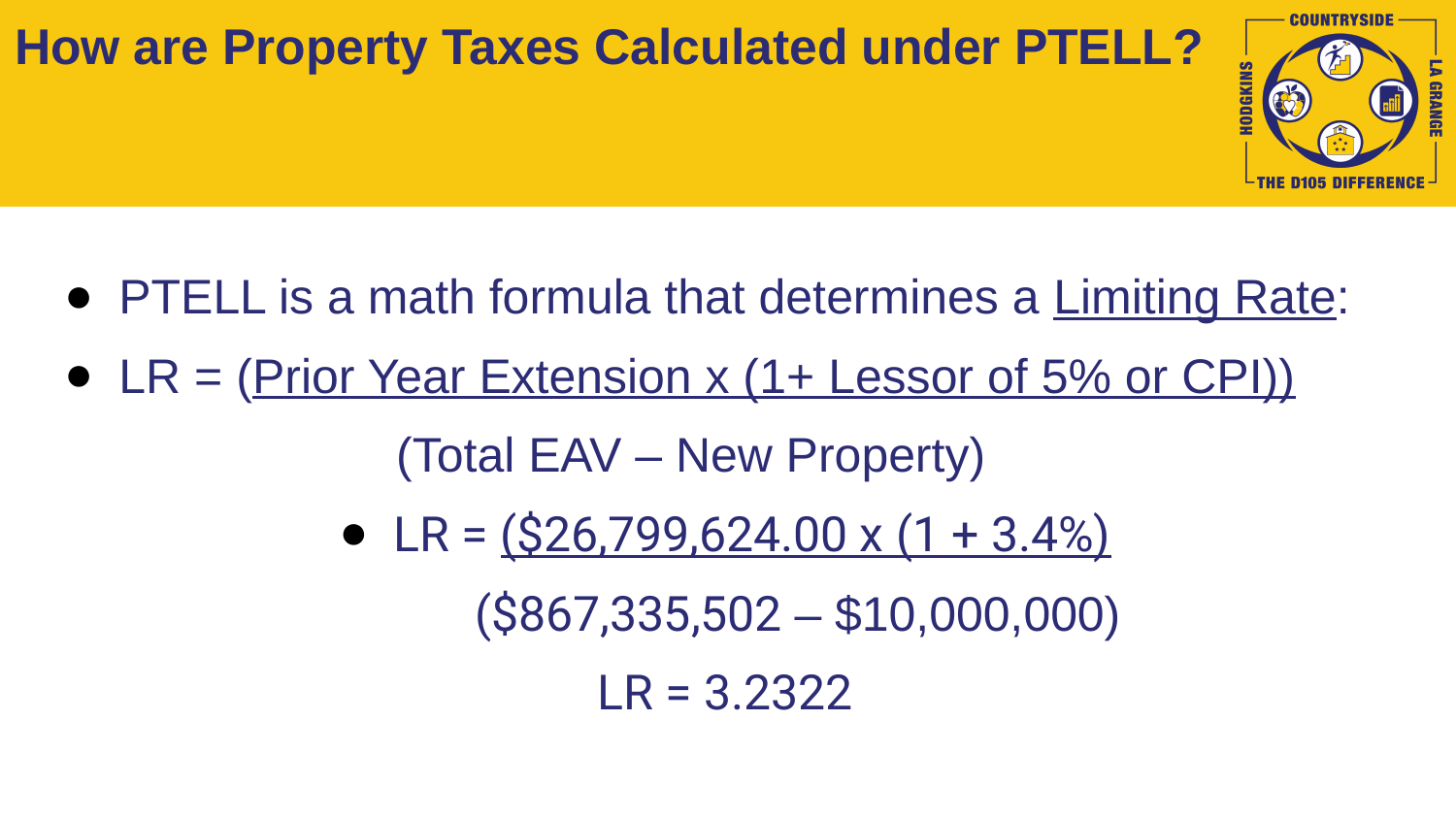

# How are Property Taxes Calculated under PTELL?
PTELL is a math formula that determines a Limiting Rate:
LR = (Prior Year Extension x (1+ Lessor of 5% or CPI))
 		   (Total EAV – New Property)
LR = ($26,799,624.00 x (1 + 3.4%)
	($867,335,502 – $10,000,000)
LR = 3.2322